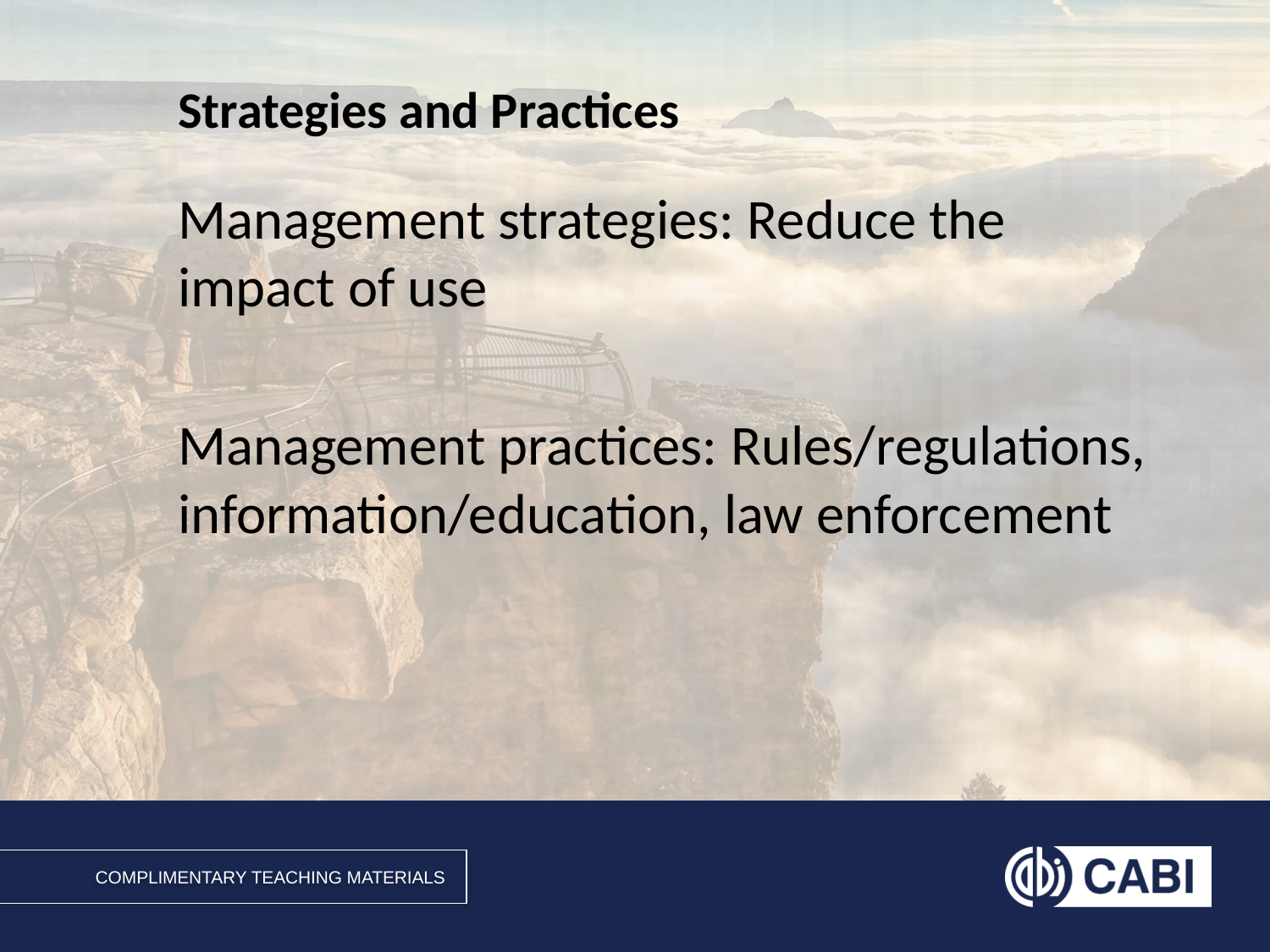

# Strategies and Practices
Management strategies: Reduce the impact of use

Management practices: Rules/regulations, information/education, law enforcement